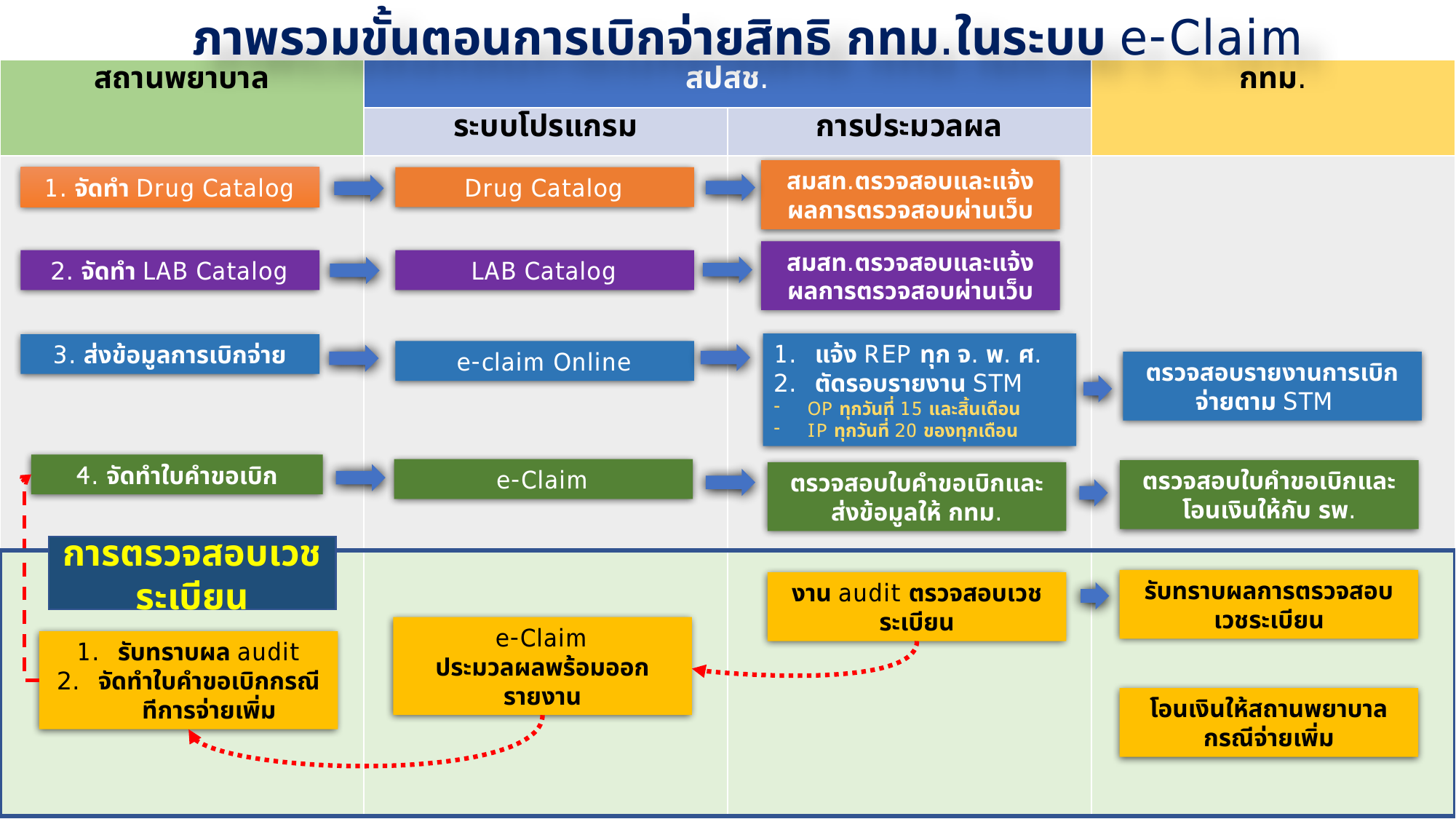

ภาพรวมขั้นตอนการเบิกจ่ายสิทธิ กทม.ในระบบ e-Claim
| สถานพยาบาล | สปสช. |  | กทม. |
| --- | --- | --- | --- |
|  | ระบบโปรแกรม | การประมวลผล |  |
|  |  |  |  |
|  |  |  |  |
สมสท.ตรวจสอบและแจ้งผลการตรวจสอบผ่านเว็บ
1. จัดทำ Drug Catalog
Drug Catalog

สมสท.ตรวจสอบและแจ้งผลการตรวจสอบผ่านเว็บ
2. จัดทำ LAB Catalog
LAB Catalog

แจ้ง REP ทุก จ. พ. ศ.
ตัดรอบรายงาน STM
OP ทุกวันที่ 15 และสิ้นเดือน
IP ทุกวันที่ 20 ของทุกเดือน
3. ส่งข้อมูลการเบิกจ่าย
e-claim Online

ตรวจสอบรายงานการเบิกจ่ายตาม STM

4. จัดทำใบคำขอเบิก
e-Claim
ตรวจสอบใบคำขอเบิกและโอนเงินให้กับ รพ.
ตรวจสอบใบคำขอเบิกและส่งข้อมูลให้ กทม.

การตรวจสอบเวชระเบียน

รับทราบผลการตรวจสอบเวชระเบียน
งาน audit ตรวจสอบเวชระเบียน

e-Claim
ประมวลผลพร้อมออกรายงาน
รับทราบผล audit
จัดทำใบคำขอเบิกกรณีทีการจ่ายเพิ่ม
โอนเงินให้สถานพยาบาลกรณีจ่ายเพิ่ม